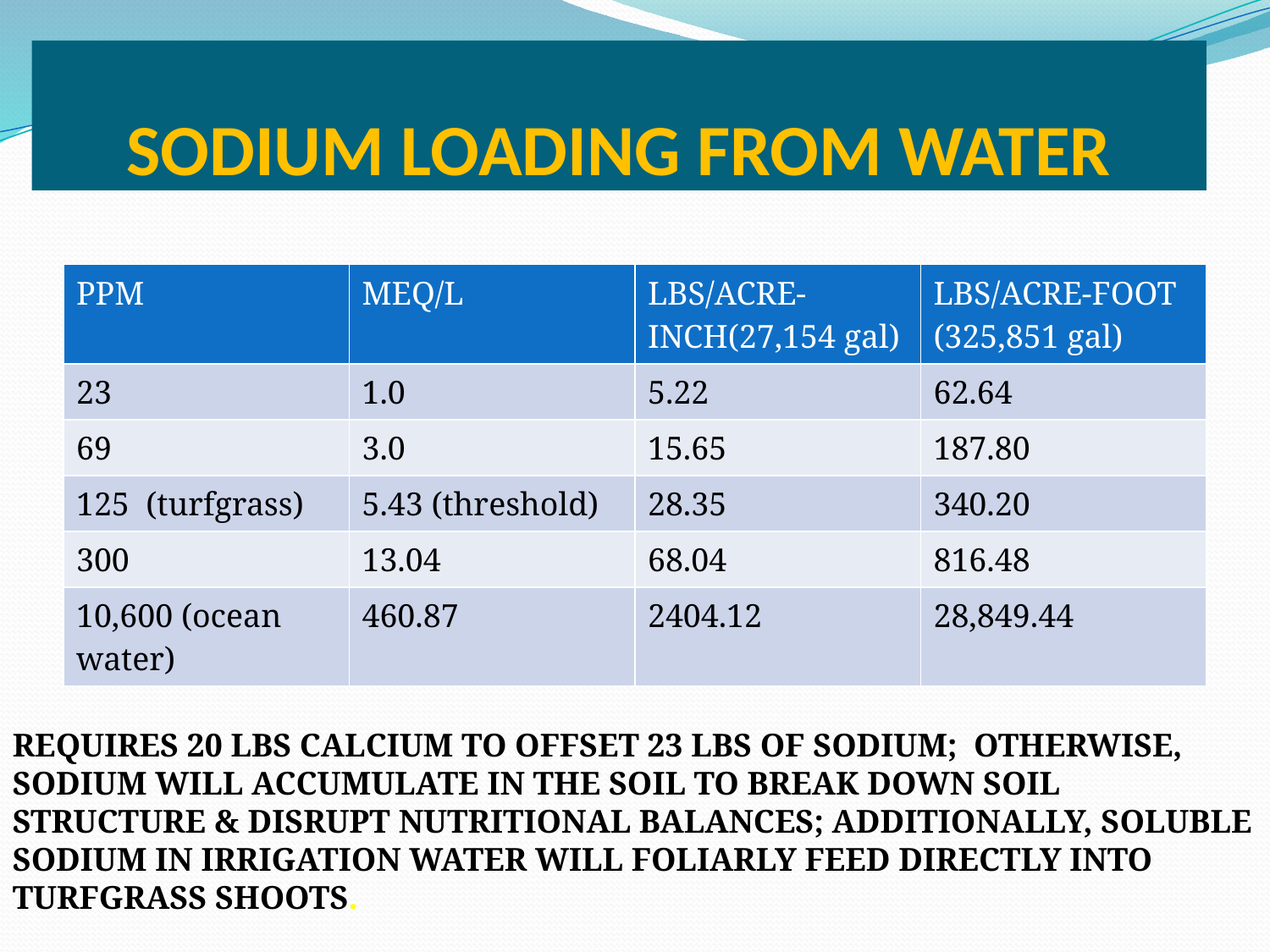

# SODIUM LOADING FROM WATER
| PPM | MEQ/L | LBS/ACRE-INCH(27,154 gal) | LBS/ACRE-FOOT (325,851 gal) |
| --- | --- | --- | --- |
| 23 | 1.0 | 5.22 | 62.64 |
| 69 | 3.0 | 15.65 | 187.80 |
| 125 (turfgrass) | 5.43 (threshold) | 28.35 | 340.20 |
| 300 | 13.04 | 68.04 | 816.48 |
| 10,600 (ocean water) | 460.87 | 2404.12 | 28,849.44 |
REQUIRES 20 LBS CALCIUM TO OFFSET 23 LBS OF SODIUM;  OTHERWISE, SODIUM WILL ACCUMULATE IN THE SOIL TO BREAK DOWN SOIL STRUCTURE & DISRUPT NUTRITIONAL BALANCES; ADDITIONALLY, SOLUBLE SODIUM IN IRRIGATION WATER WILL FOLIARLY FEED DIRECTLY INTO TURFGRASS SHOOTS.